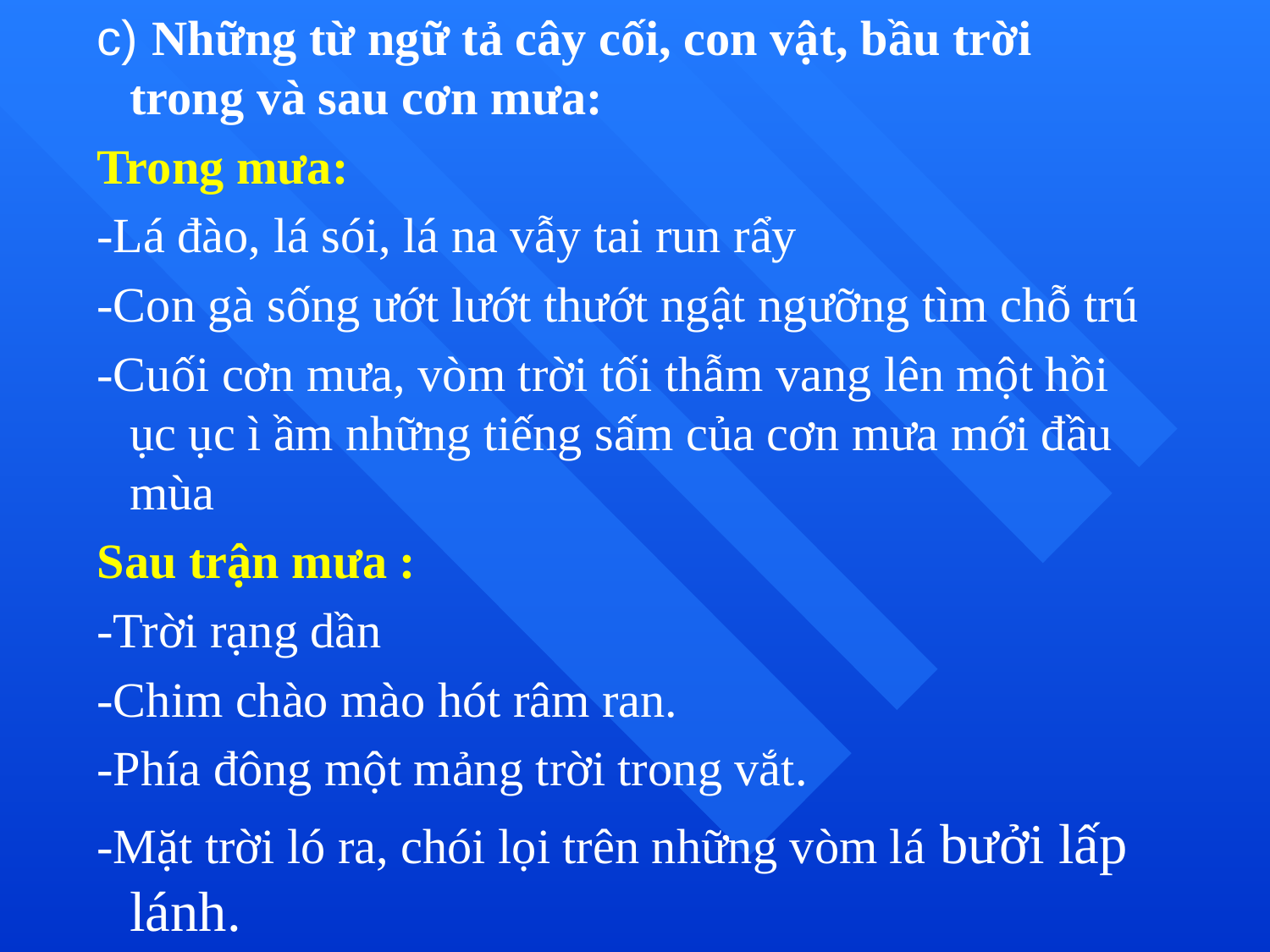

c) Những từ ngữ tả cây cối, con vật, bầu trời trong và sau cơn mưa:
Trong mưa:
-Lá đào, lá sói, lá na vẫy tai run rẩy
-Con gà sống ướt lướt thướt ngật ngưỡng tìm chỗ trú
-Cuối cơn mưa, vòm trời tối thẫm vang lên một hồi ục ục ì ầm những tiếng sấm của cơn mưa mới đầu mùa
Sau trận mưa :
-Trời rạng dần
-Chim chào mào hót râm ran.
-Phía đông một mảng trời trong vắt.
-Mặt trời ló ra, chói lọi trên những vòm lá bưởi lấp lánh.